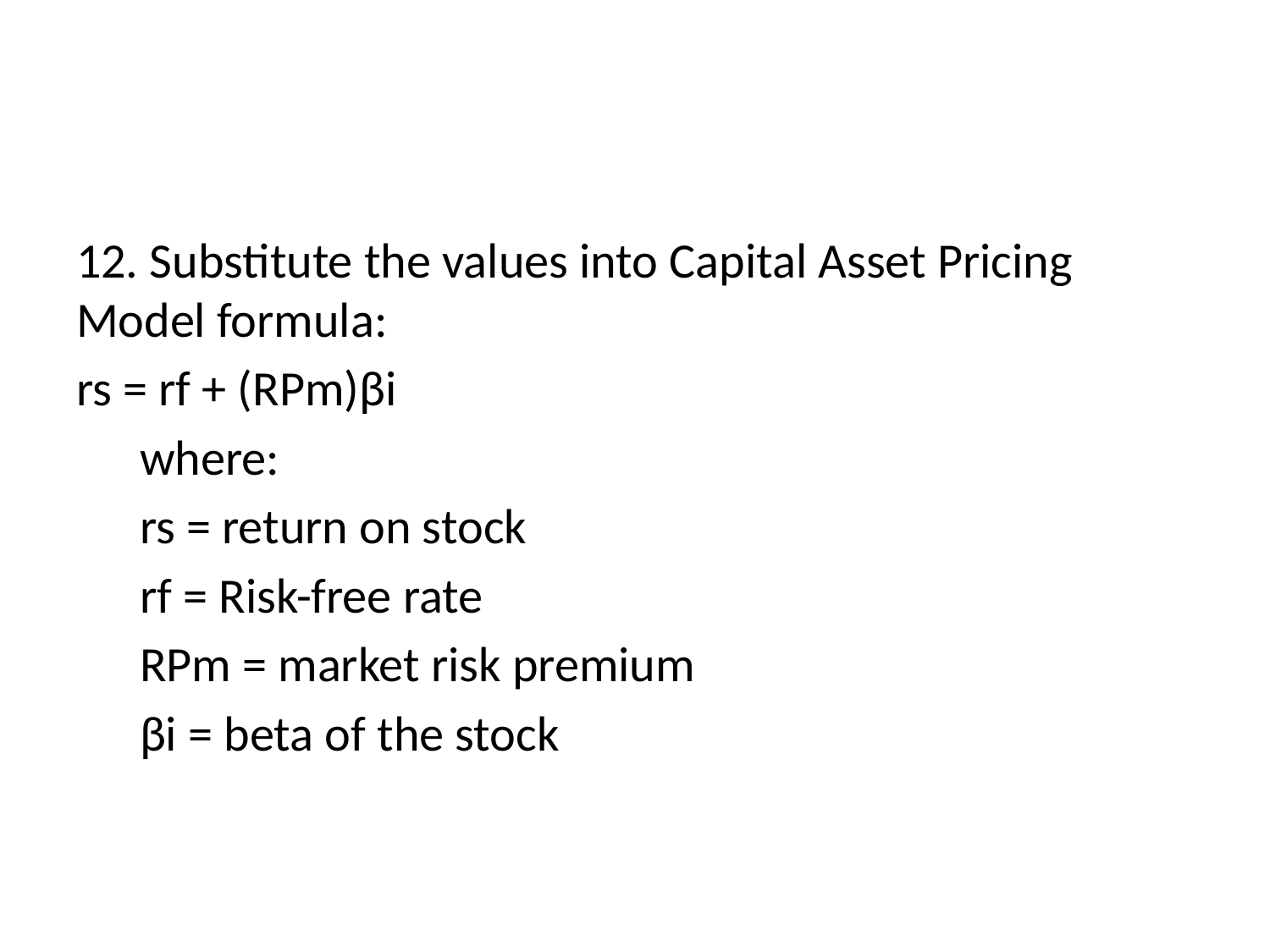

#
12. Substitute the values into Capital Asset Pricing Model formula:
rs = rf + (RPm)βi
where:
rs = return on stock
rf = Risk-free rate
RPm = market risk premium
βi = beta of the stock